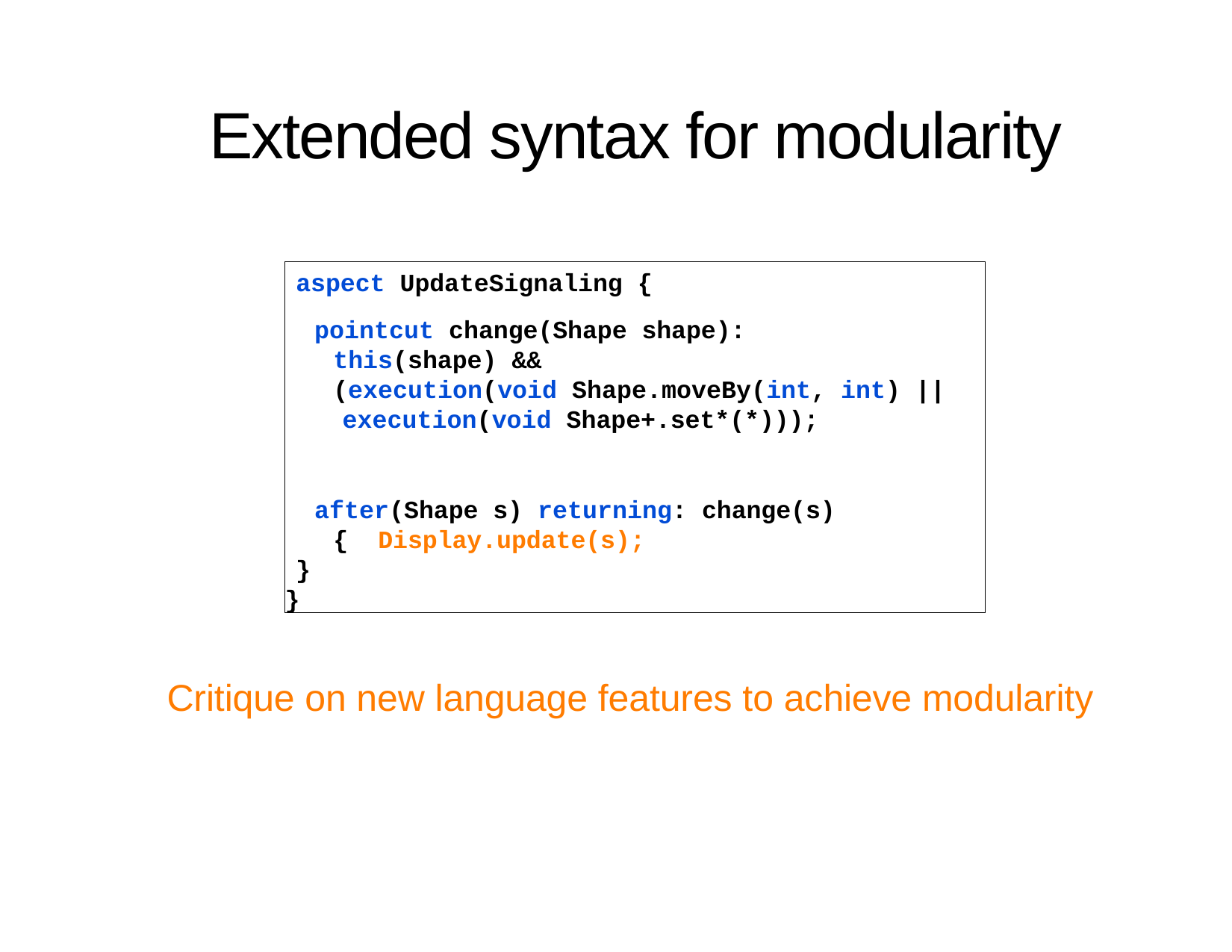

# Extended syntax for modularity
aspect UpdateSignaling {
pointcut change(Shape shape):  this(shape) &&
(execution(void Shape.moveBy(int, int) ||  execution(void Shape+.set*(*)));

after(Shape s) returning: change(s) {  Display.update(s);
}
}
 Critique on new language features to achieve modularity